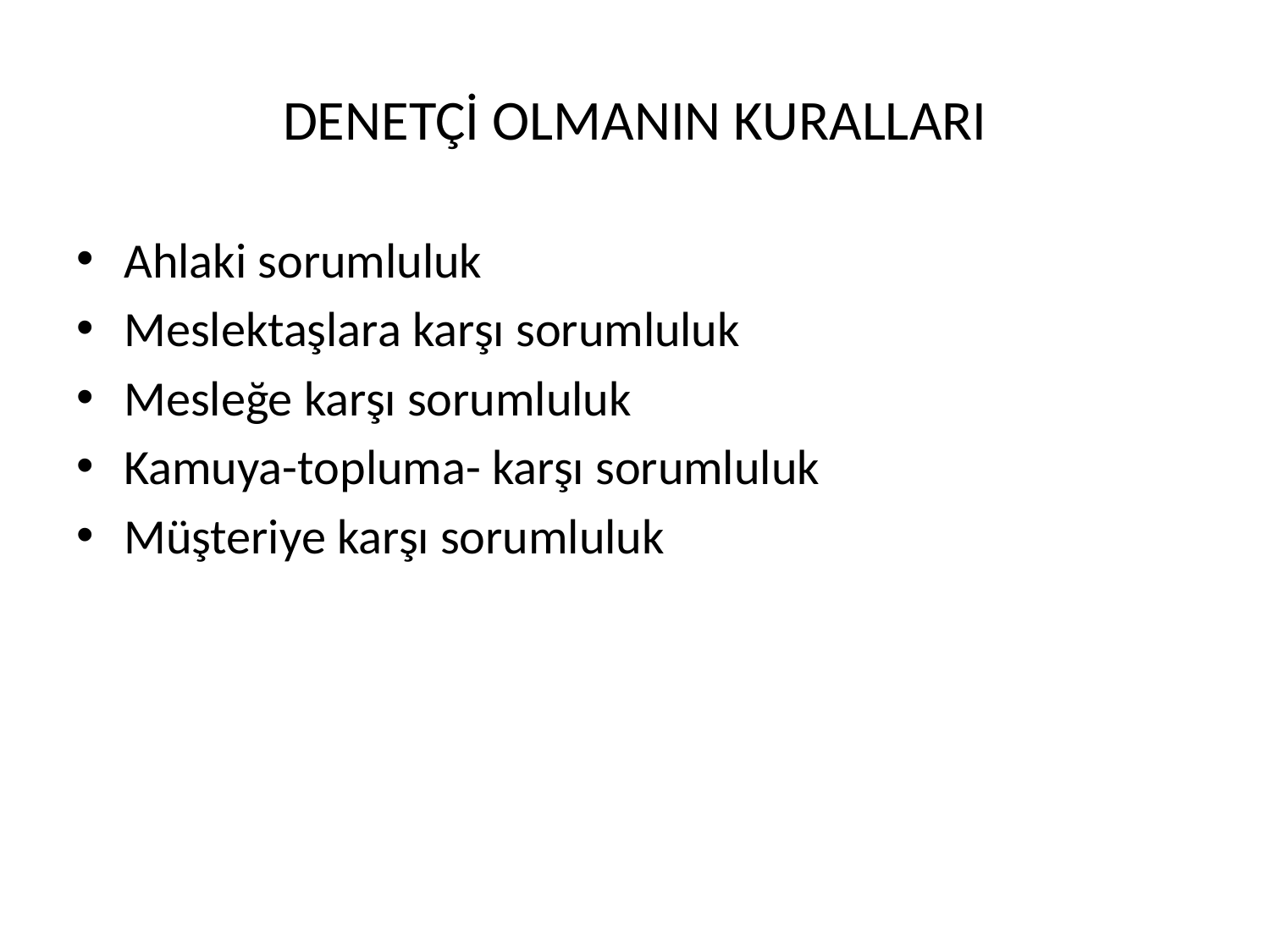

# DENETÇİ OLMANIN KURALLARI
Ahlaki sorumluluk
Meslektaşlara karşı sorumluluk
Mesleğe karşı sorumluluk
Kamuya-topluma- karşı sorumluluk
Müşteriye karşı sorumluluk